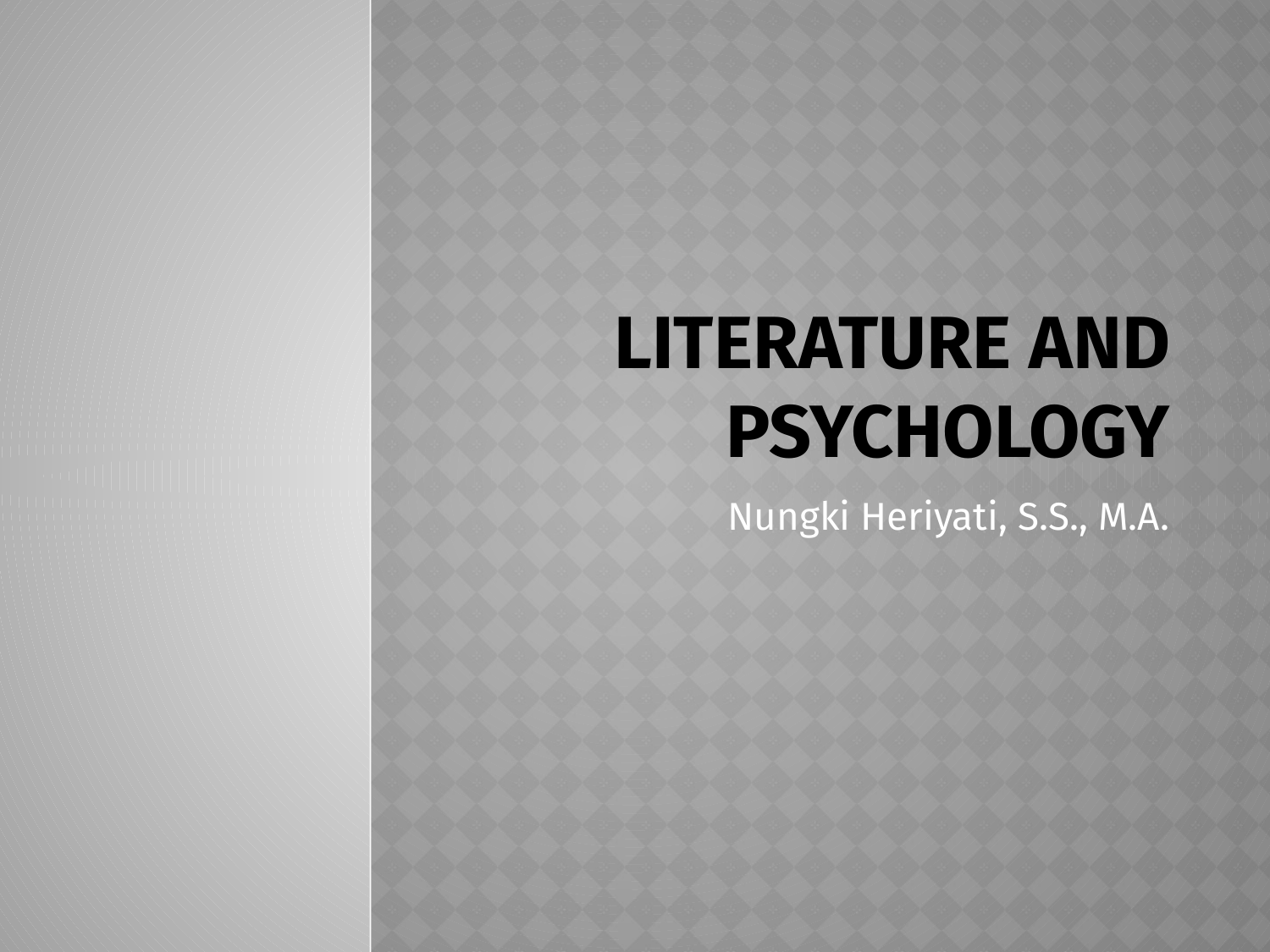

# Literature and Psychology
Nungki Heriyati, S.S., M.A.